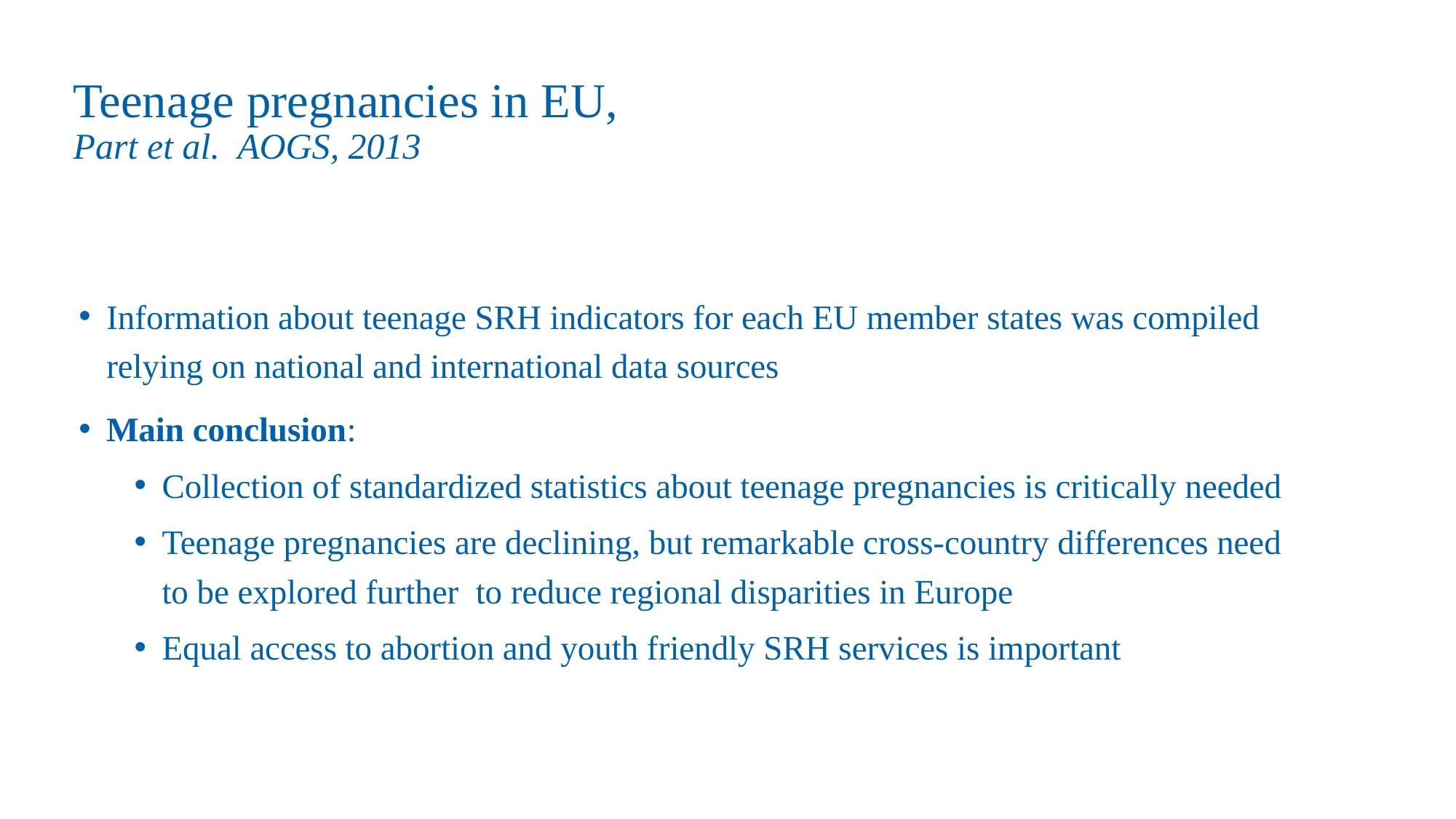

# Teenage pregnancies in EU, Part et al.  AOGS, 2013
Information about teenage SRH indicators for each EU member states was compiled relying on national and international data sources
Main conclusion:
Collection of standardized statistics about teenage pregnancies is critically needed
Teenage pregnancies are declining, but remarkable cross-country differences need to be explored further  to reduce regional disparities in Europe
Equal access to abortion and youth friendly SRH services is important